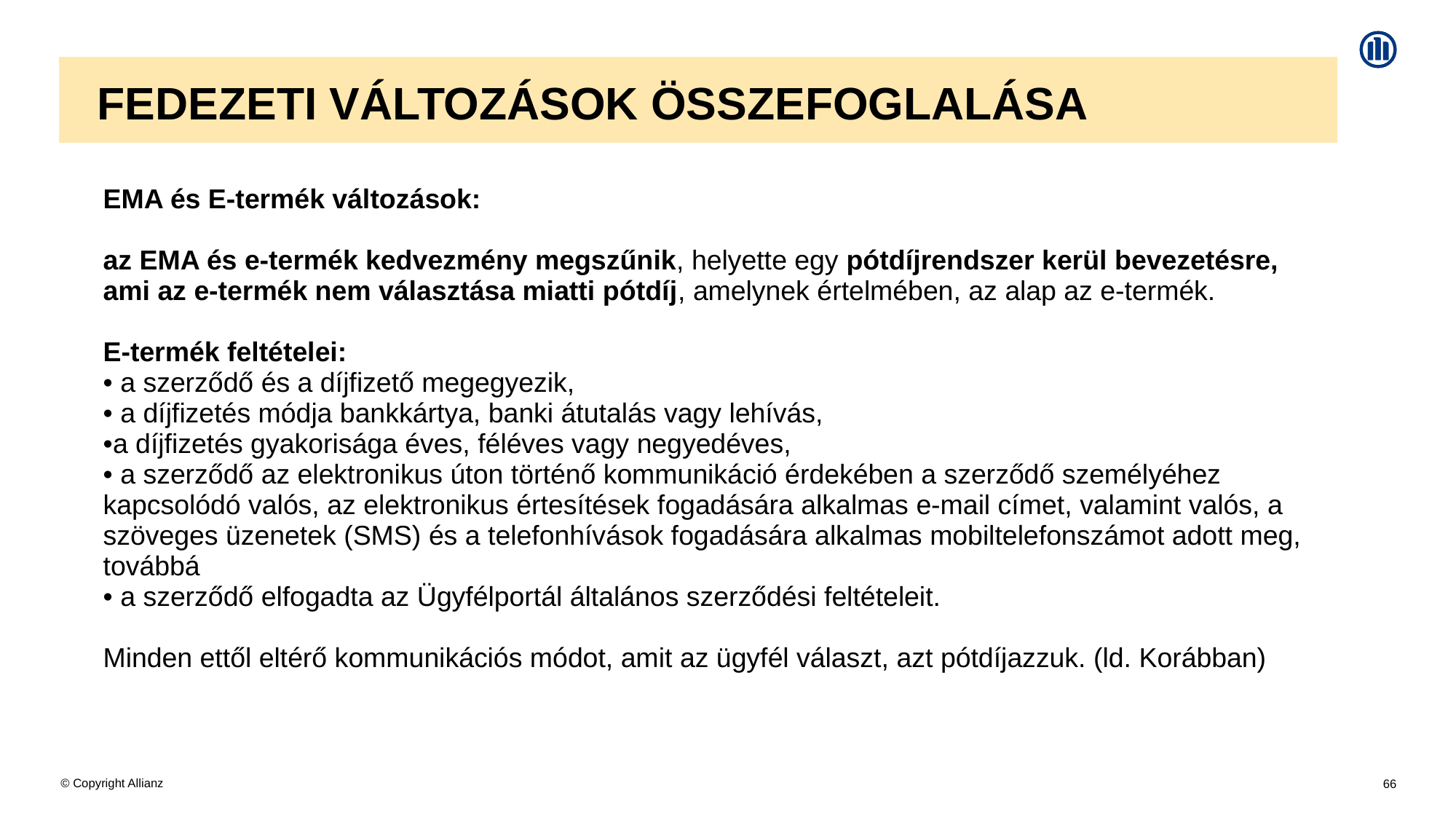

|  | FEDEZETI VÁLTOZÁSOK ÖSSZEFOGLALÁSA |
| --- | --- |
|  | EMA és E-termék változások:   az EMA és e-termék kedvezmény megszűnik, helyette egy pótdíjrendszer kerül bevezetésre, ami az e-termék nem választása miatti pótdíj, amelynek értelmében, az alap az e-termék. E-termék feltételei: • a szerződő és a díjfizető megegyezik, • a díjfizetés módja bankkártya, banki átutalás vagy lehívás, •a díjfizetés gyakorisága éves, féléves vagy negyedéves, • a szerződő az elektronikus úton történő kommunikáció érdekében a szerződő személyéhez kapcsolódó valós, az elektronikus értesítések fogadására alkalmas e-mail címet, valamint valós, a szöveges üzenetek (SMS) és a telefonhívások fogadására alkalmas mobiltelefonszámot adott meg, továbbá • a szerződő elfogadta az Ügyfélportál általános szerződési feltételeit. Minden ettől eltérő kommunikációs módot, amit az ügyfél választ, azt pótdíjazzuk. (ld. Korábban) |
66